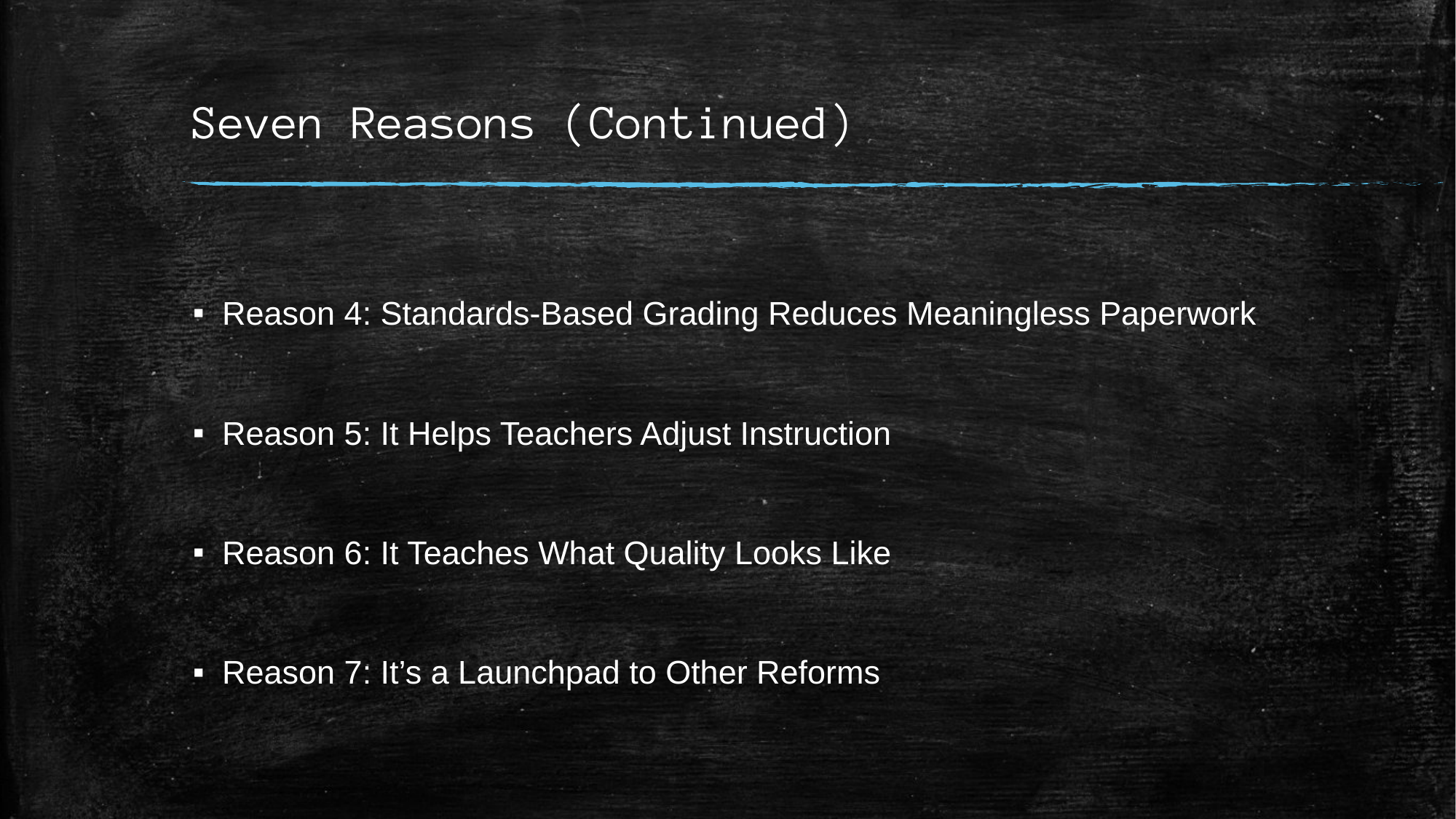

# Seven Reasons (Continued)

Reason 4: Standards-Based Grading Reduces Meaningless Paperwork

Reason 5: It Helps Teachers Adjust Instruction

Reason 6: It Teaches What Quality Looks Like

Reason 7: It’s a Launchpad to Other Reforms